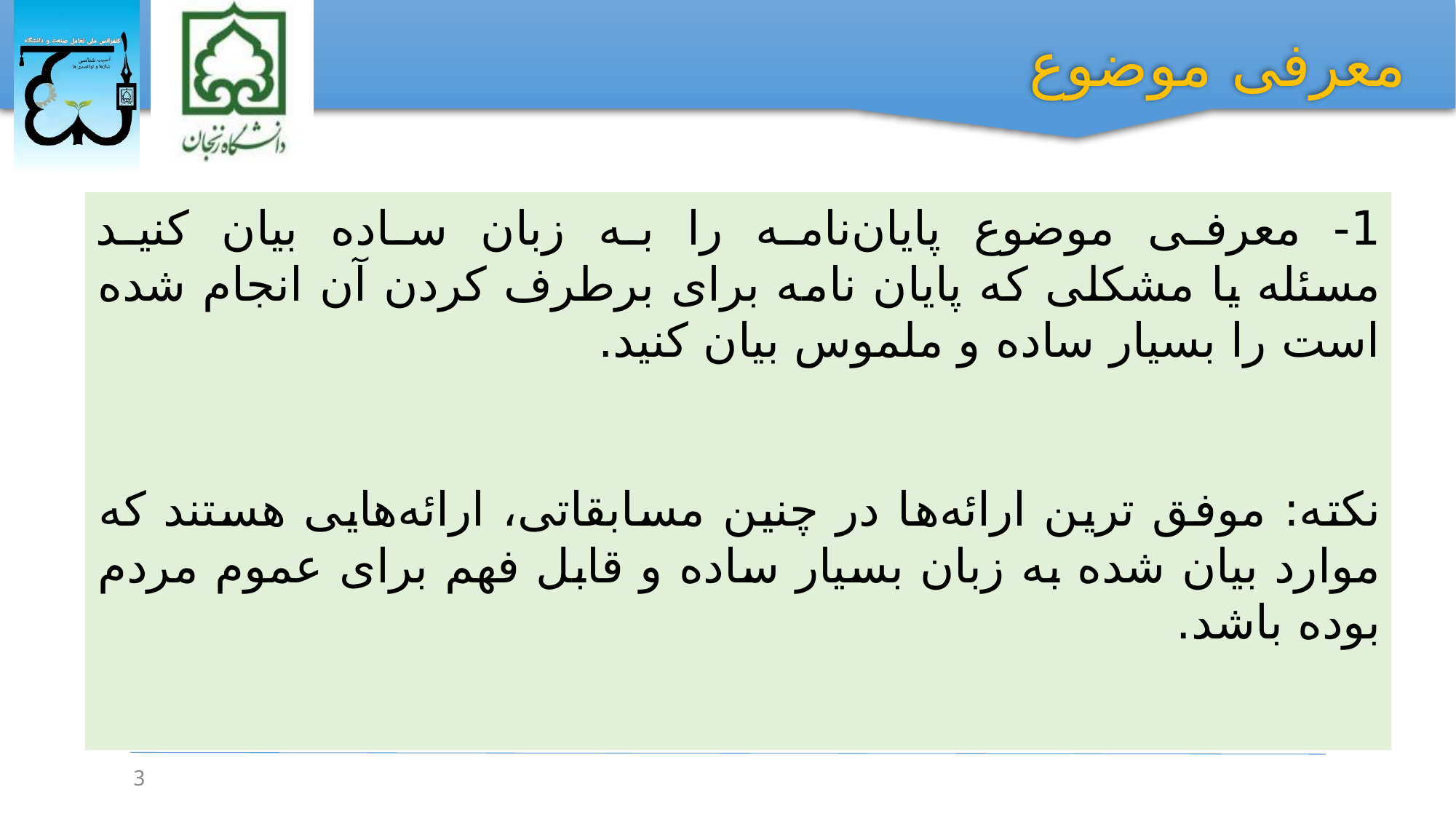

معرفی موضوع
1- معرفی موضوع پایان‌نامه را به زبان ساده بیان کنید
مسئله یا مشکلی که پایان نامه برای برطرف کردن آن انجام شده است را بسیار ساده و ملموس بیان کنید.

نکته: موفق ترین ارائه‌ها در چنین مسابقاتی، ارائه‌هایی هستند که موارد بیان شده به زبان بسیار ساده و قابل فهم برای عموم مردم بوده باشد.
3